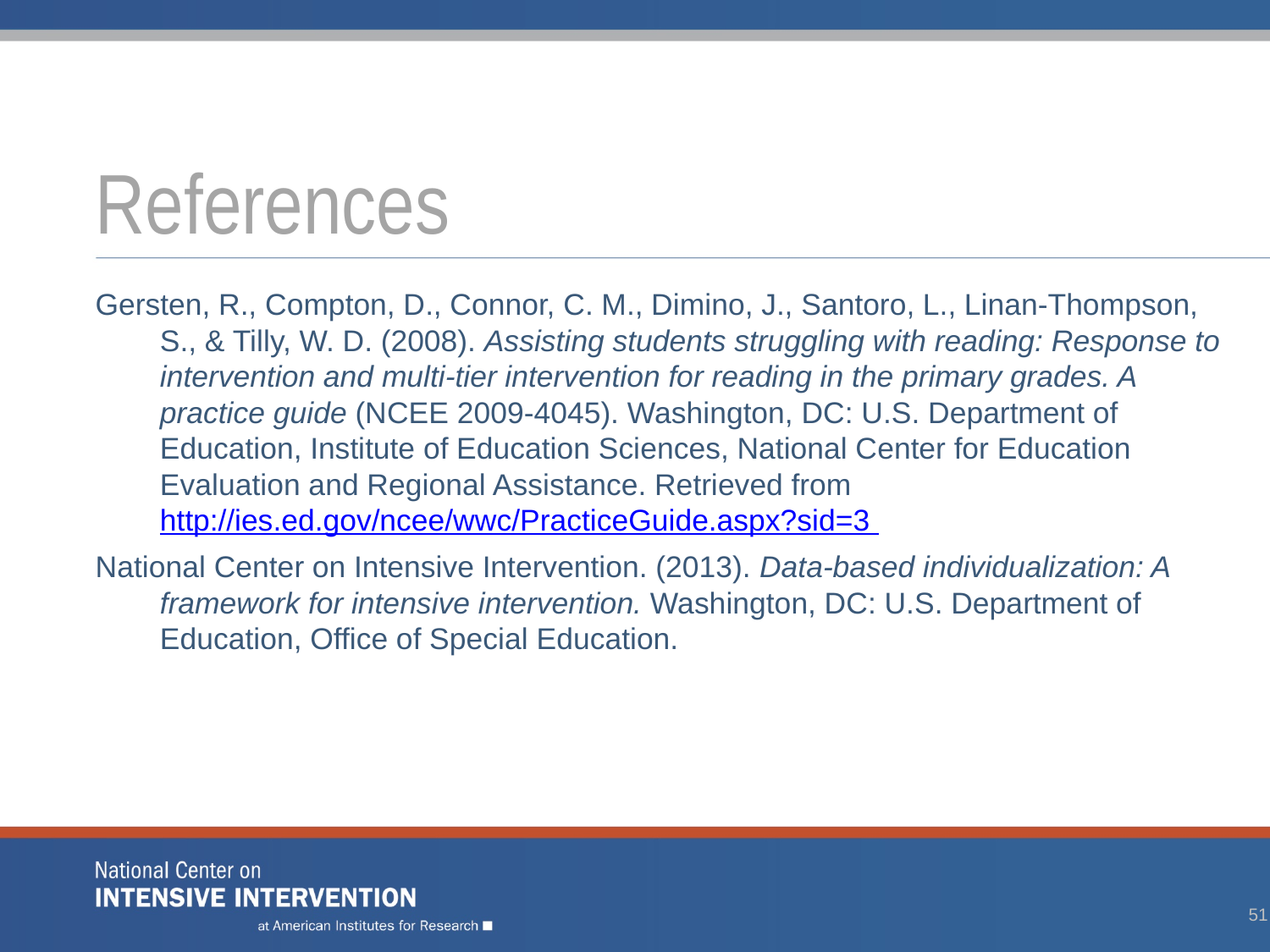

# References
Gersten, R., Compton, D., Connor, C. M., Dimino, J., Santoro, L., Linan-Thompson, S., & Tilly, W. D. (2008). Assisting students struggling with reading: Response to intervention and multi-tier intervention for reading in the primary grades. A practice guide (NCEE 2009-4045). Washington, DC: U.S. Department of Education, Institute of Education Sciences, National Center for Education Evaluation and Regional Assistance. Retrieved from http://ies.ed.gov/ncee/wwc/PracticeGuide.aspx?sid=3
National Center on Intensive Intervention. (2013). Data-based individualization: A framework for intensive intervention. Washington, DC: U.S. Department of Education, Office of Special Education.

51